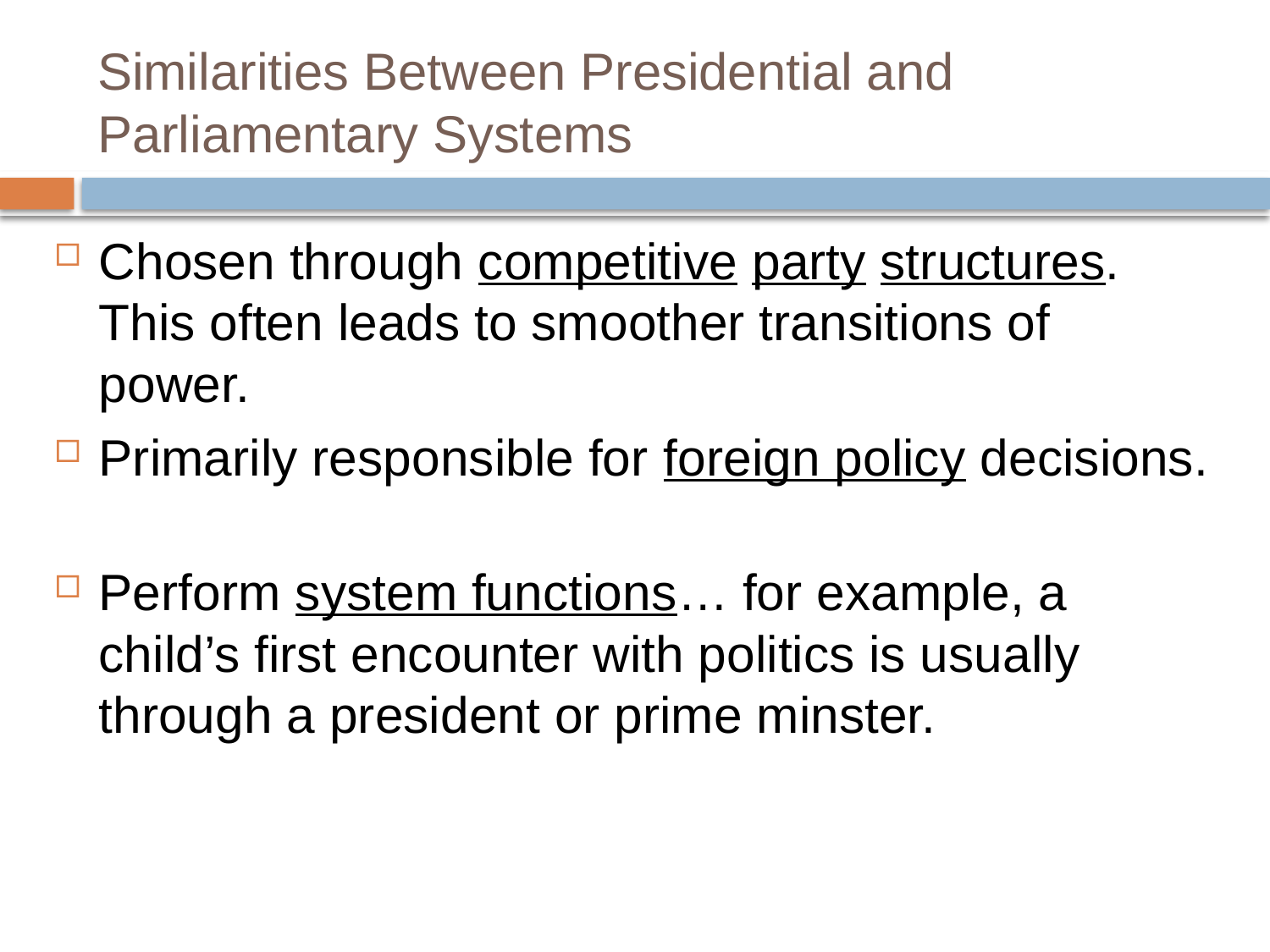

# Similarities Between Presidential and Parliamentary Systems
Chosen through competitive party structures.  This often leads to smoother transitions of power.
Primarily responsible for foreign policy decisions.
Perform system functions… for example, a child’s first encounter with politics is usually through a president or prime minster.